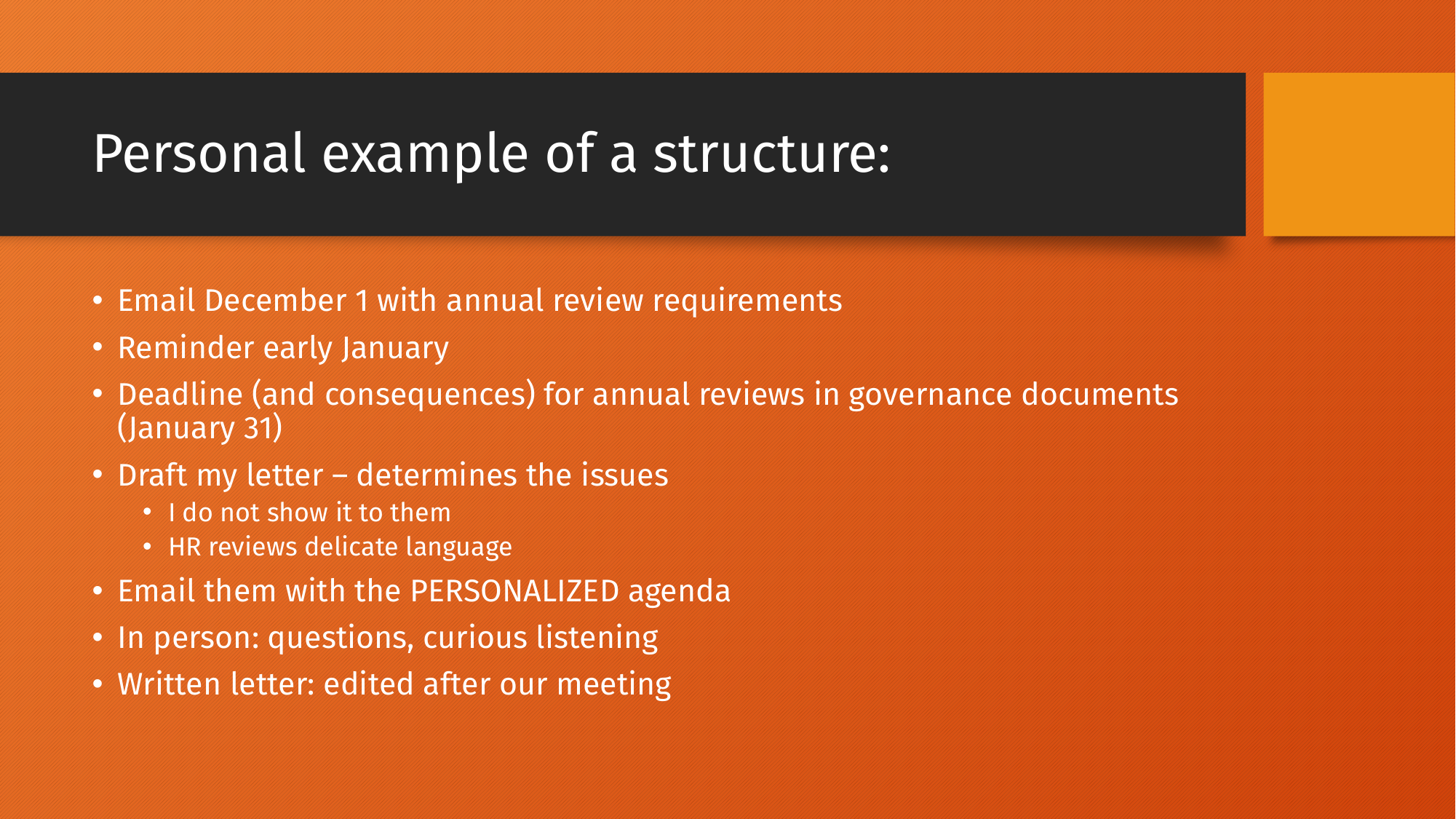

# Personal example of a structure:
Email December 1 with annual review requirements
Reminder early January
Deadline (and consequences) for annual reviews in governance documents (January 31)
Draft my letter – determines the issues
I do not show it to them
HR reviews delicate language
Email them with the PERSONALIZED agenda
In person: questions, curious listening
Written letter: edited after our meeting